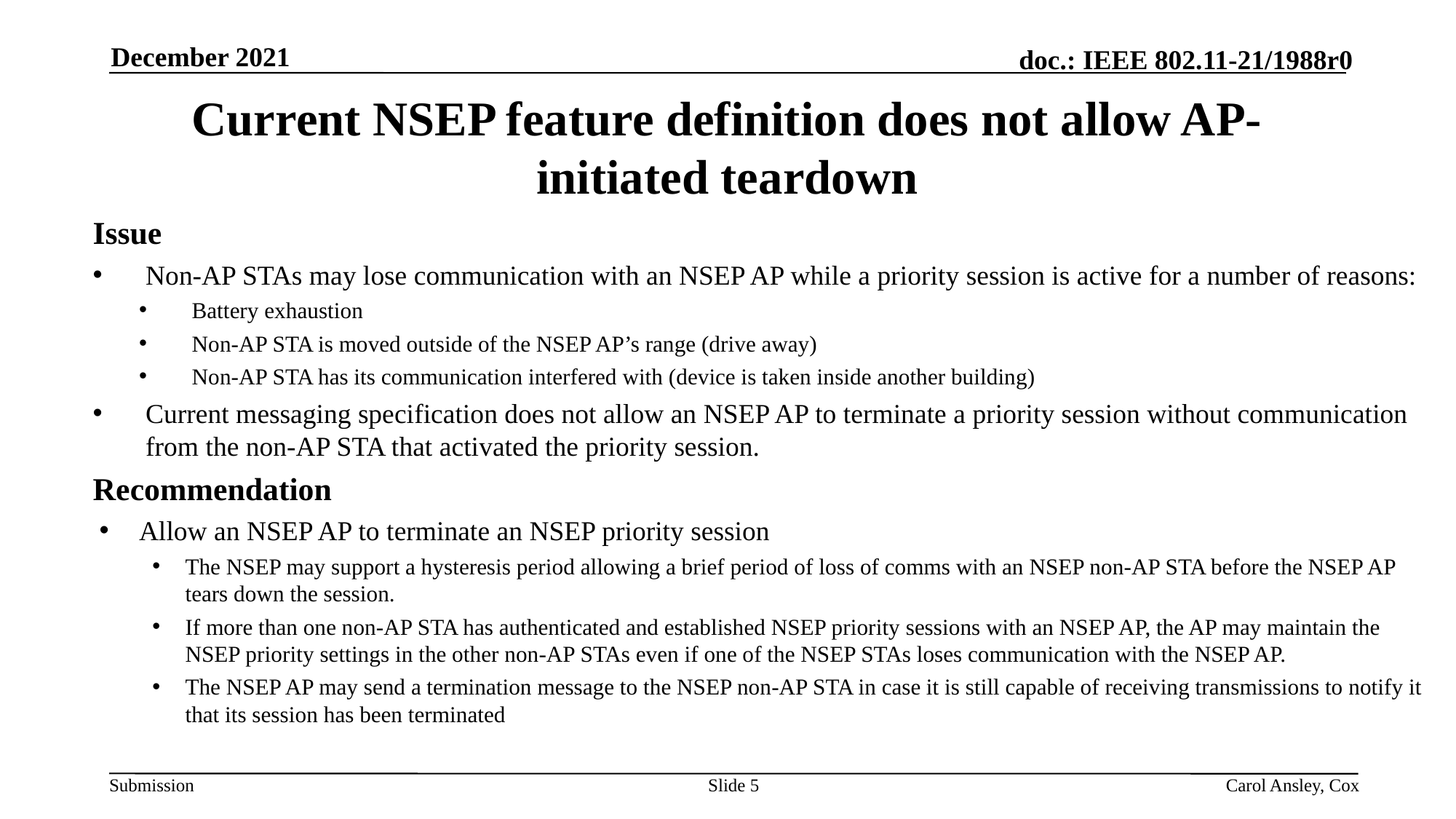

December 2021
# Current NSEP feature definition does not allow AP-initiated teardown
Issue
Non-AP STAs may lose communication with an NSEP AP while a priority session is active for a number of reasons:
Battery exhaustion
Non-AP STA is moved outside of the NSEP AP’s range (drive away)
Non-AP STA has its communication interfered with (device is taken inside another building)
Current messaging specification does not allow an NSEP AP to terminate a priority session without communication from the non-AP STA that activated the priority session.
Recommendation
Allow an NSEP AP to terminate an NSEP priority session
The NSEP may support a hysteresis period allowing a brief period of loss of comms with an NSEP non-AP STA before the NSEP AP tears down the session.
If more than one non-AP STA has authenticated and established NSEP priority sessions with an NSEP AP, the AP may maintain the NSEP priority settings in the other non-AP STAs even if one of the NSEP STAs loses communication with the NSEP AP.
The NSEP AP may send a termination message to the NSEP non-AP STA in case it is still capable of receiving transmissions to notify it that its session has been terminated

Carol Ansley, Cox
Slide 5